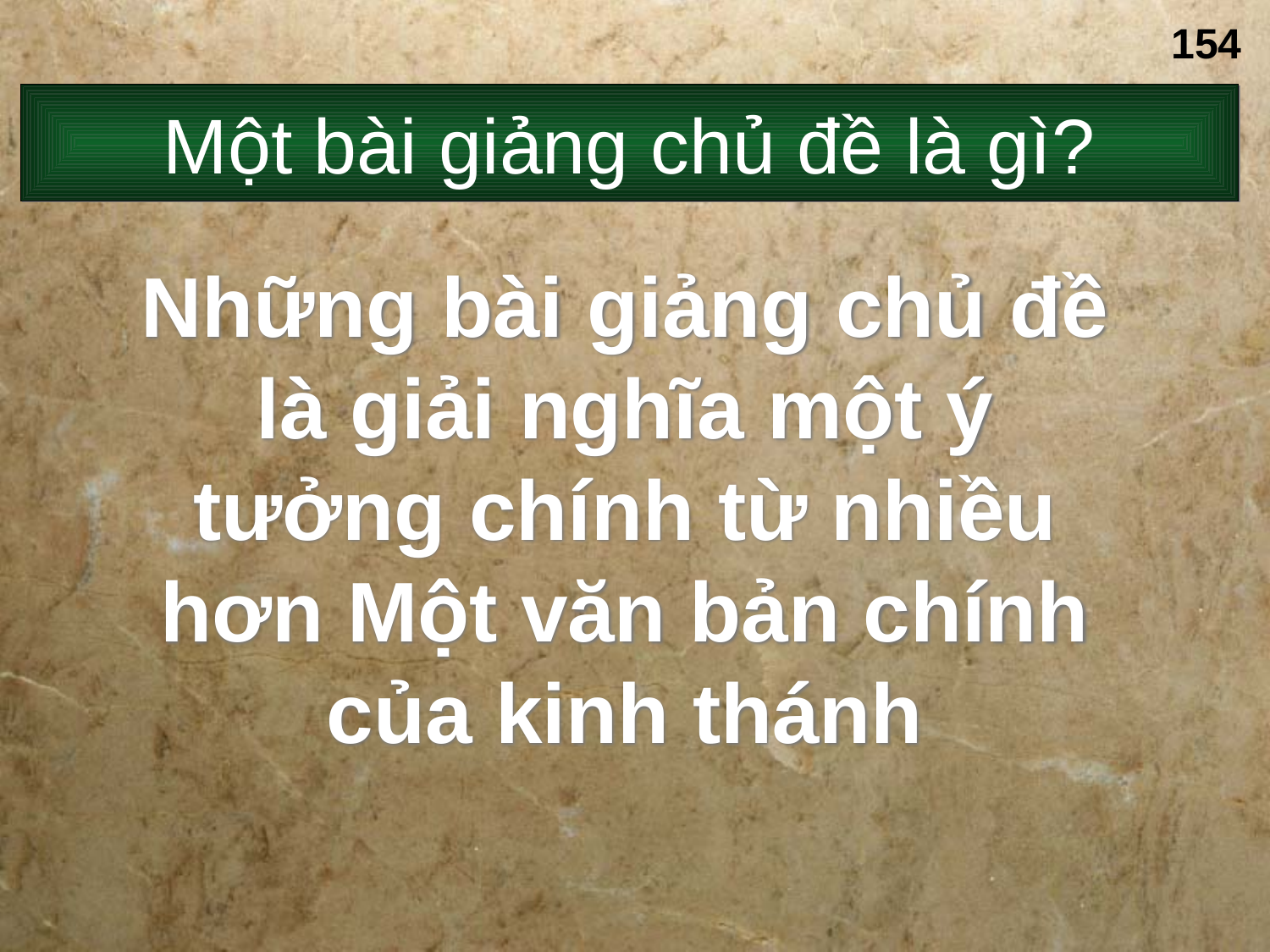

154
# Một bài giảng chủ đề là gì?
Những bài giảng chủ đề là giải nghĩa một ý tưởng chính từ nhiều hơn Một văn bản chính của kinh thánh